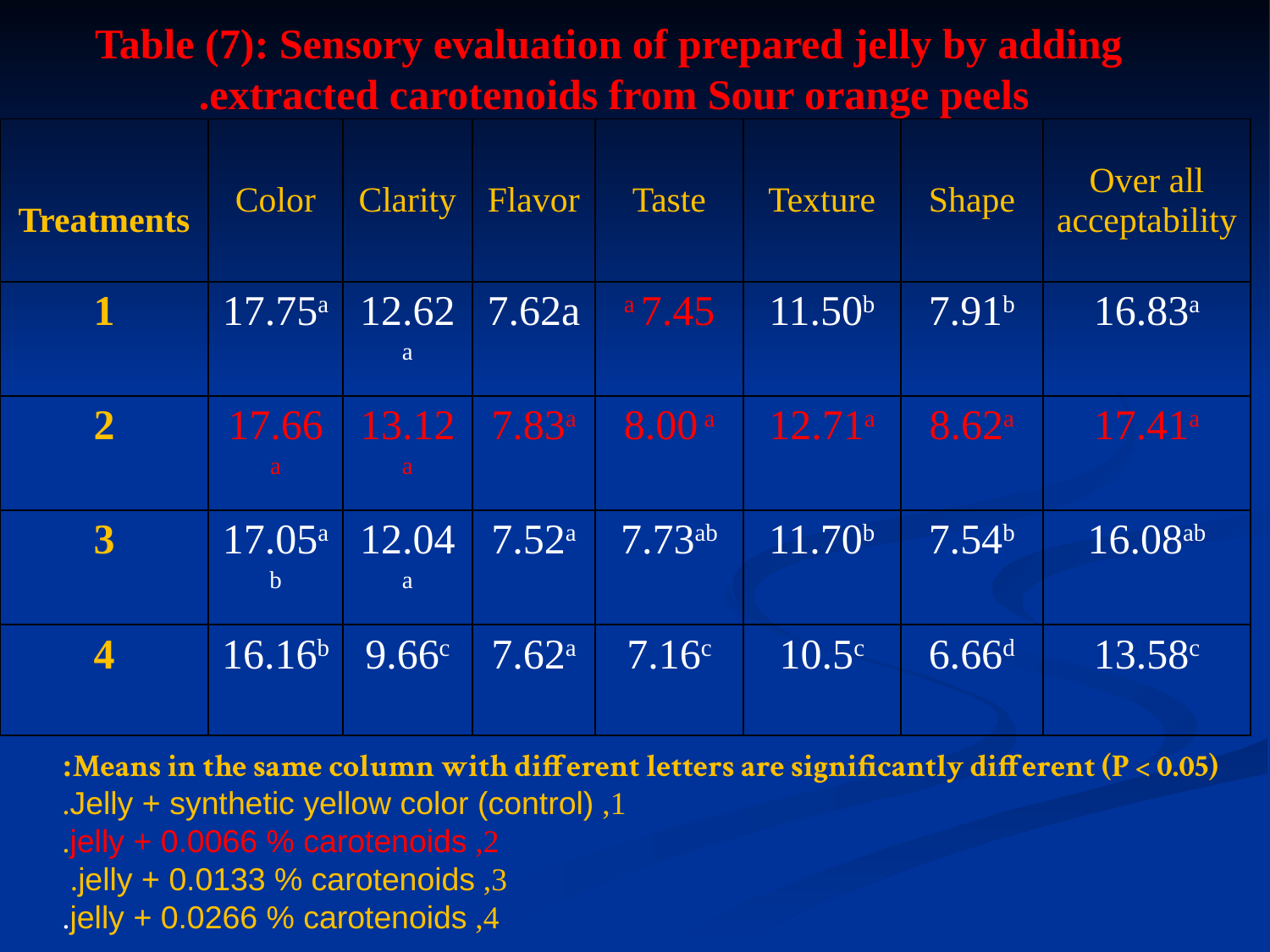

Table (7): Sensory evaluation of prepared jelly by adding extracted carotenoids from Sour orange peels.
| Treatments | Color | Clarity | Flavor | Taste | Texture | Shape | Over all acceptability |
| --- | --- | --- | --- | --- | --- | --- | --- |
| 1 | 17.75a | 12.62a | 7.62a | 7.45 a | 11.50b | 7.91b | 16.83a |
| 2 | 17.66 a | 13.12a | 7.83a | 8.00 a | 12.71a | 8.62a | 17.41a |
| 3 | 17.05ab | 12.04a | 7.52a | 7.73ab | 11.70b | 7.54b | 16.08ab |
| 4 | 16.16b | 9.66c | 7.62a | 7.16c | 10.5c | 6.66d | 13.58c |
Means in the same column with different letters are significantly different (P < 0.05):
1, Jelly + synthetic yellow color (control).
2, jelly + 0.0066 % carotenoids.
3, jelly + 0.0133 % carotenoids.
4, jelly + 0.0266 % carotenoids.